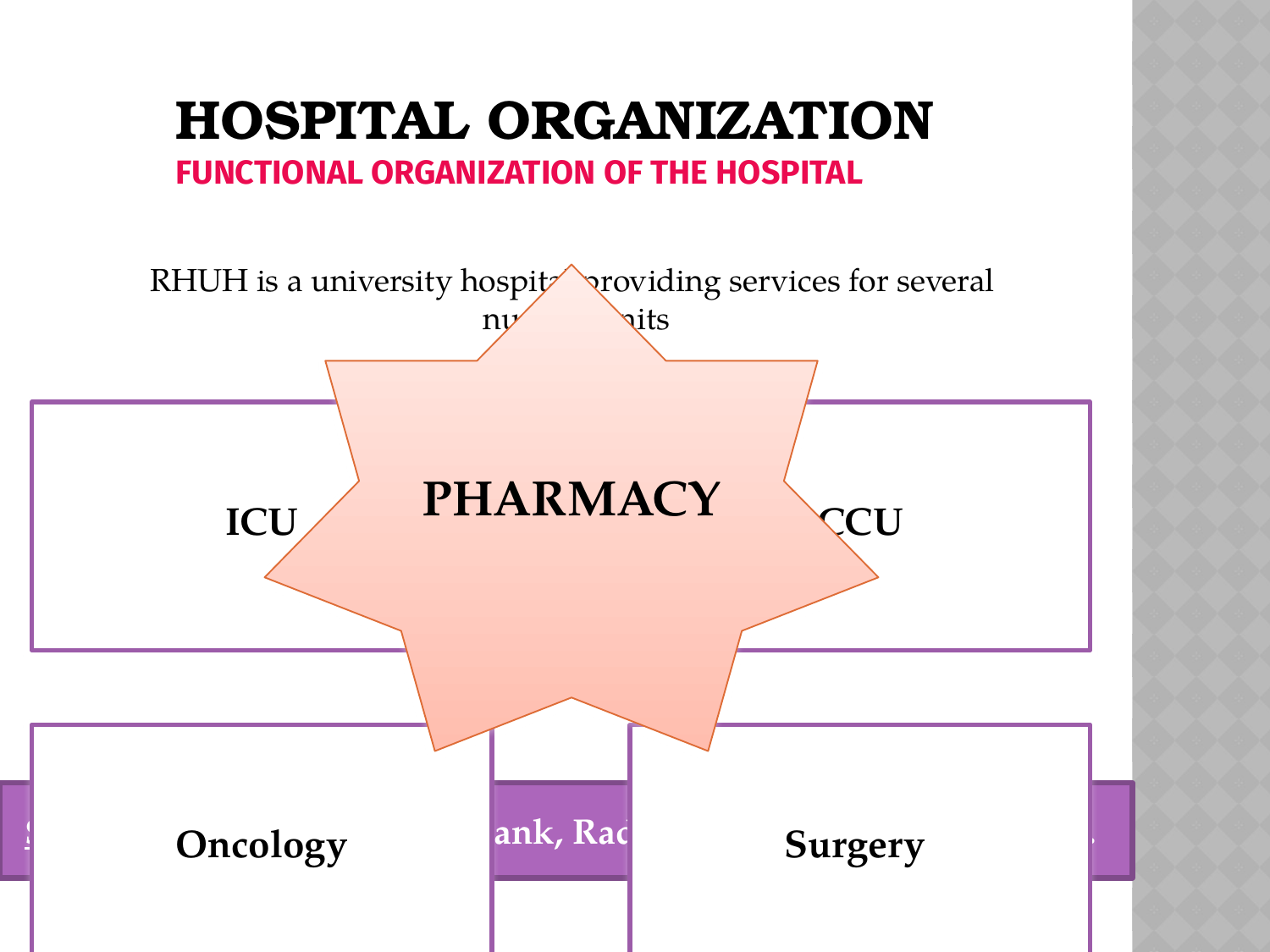

# Hospital Organization Functional Organization of the hospital
RHUH is a university hospital providing services for several  nursing units
PHARMACY
ICU
CCU
Oncology
Surgery
Supportive Services: Blood bank, Radiology, Dietitians, Nursing…